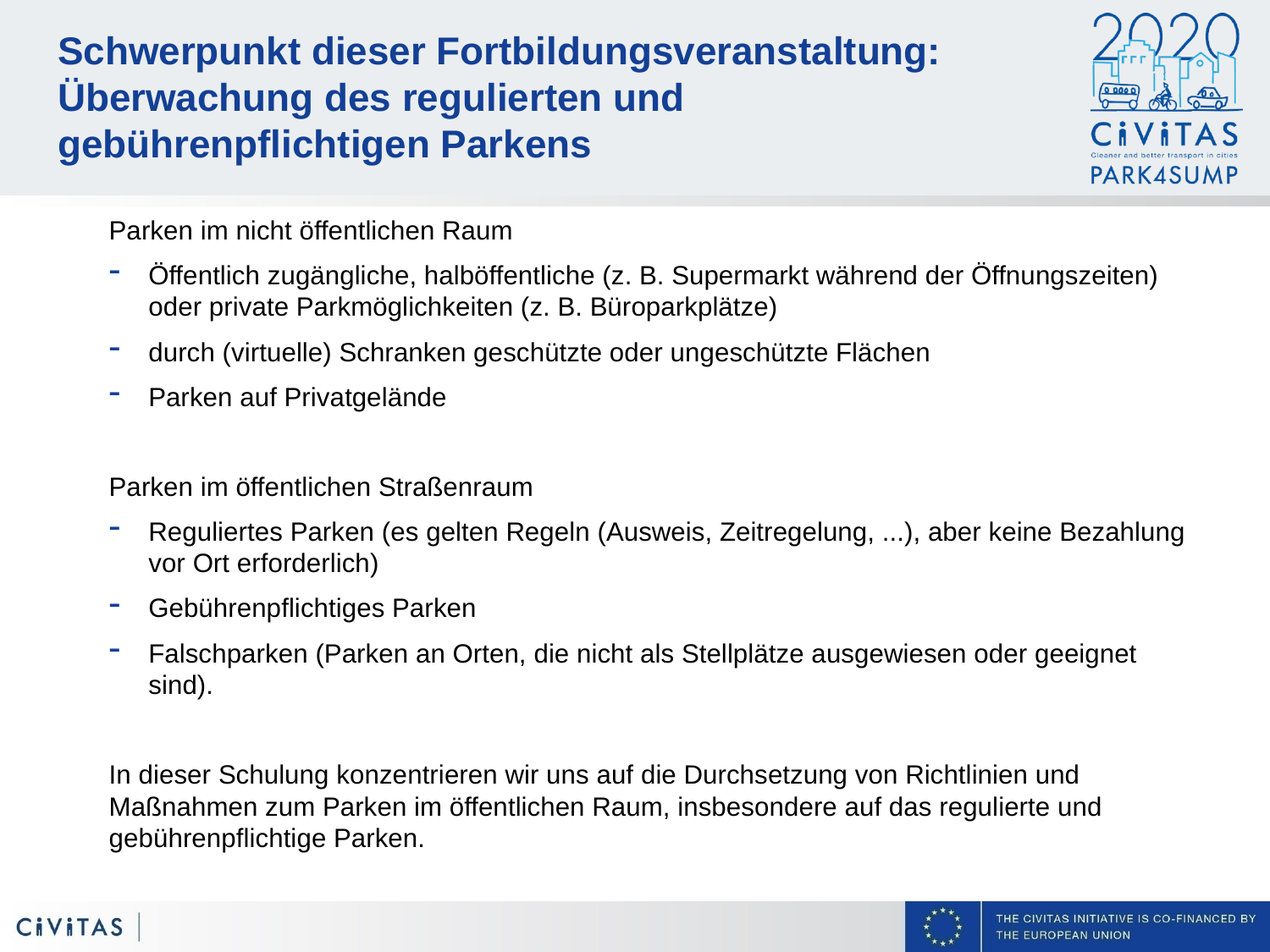

# Schwerpunkt dieser Fortbildungsveranstaltung: Überwachung des regulierten und gebührenpflichtigen Parkens
Parken im nicht öffentlichen Raum
Öffentlich zugängliche, halböffentliche (z. B. Supermarkt während der Öffnungszeiten) oder private Parkmöglichkeiten (z. B. Büroparkplätze)
durch (virtuelle) Schranken geschützte oder ungeschützte Flächen
Parken auf Privatgelände

Parken im öffentlichen Straßenraum
Reguliertes Parken (es gelten Regeln (Ausweis, Zeitregelung, ...), aber keine Bezahlung vor Ort erforderlich)
Gebührenpflichtiges Parken
Falschparken (Parken an Orten, die nicht als Stellplätze ausgewiesen oder geeignet sind).

In dieser Schulung konzentrieren wir uns auf die Durchsetzung von Richtlinien und Maßnahmen zum Parken im öffentlichen Raum, insbesondere auf das regulierte und gebührenpflichtige Parken.